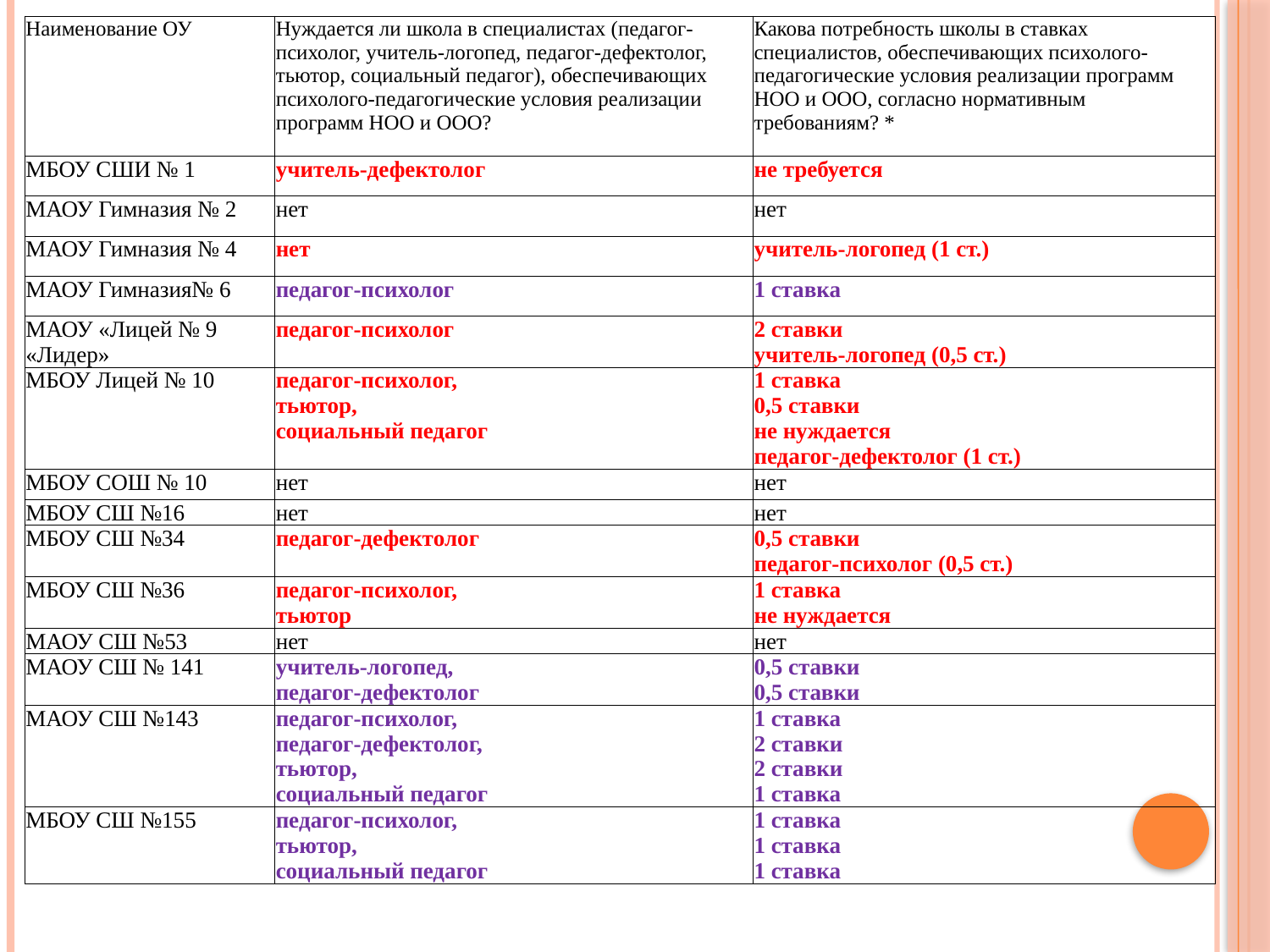

| Наименование ОУ | Нуждается ли школа в специалистах (педагог-психолог, учитель-логопед, педагог-дефектолог, тьютор, социальный педагог), обеспечивающих психолого-педагогические условия реализации программ НОО и ООО? | Какова потребность школы в ставках специалистов, обеспечивающих психолого-педагогические условия реализации программ НОО и ООО, согласно нормативным требованиям? \* |
| --- | --- | --- |
| МБОУ СШИ № 1 | учитель-дефектолог | не требуется |
| МАОУ Гимназия № 2 | нет | нет |
| МАОУ Гимназия № 4 | нет | учитель-логопед (1 ст.) |
| МАОУ Гимназия№ 6 | педагог-психолог | 1 ставка |
| МАОУ «Лицей № 9 «Лидер» | педагог-психолог | 2 ставки учитель-логопед (0,5 ст.) |
| МБОУ Лицей № 10 | педагог-психолог, тьютор, социальный педагог | 1 ставка 0,5 ставки не нуждается педагог-дефектолог (1 ст.) |
| МБОУ СОШ № 10 | нет | нет |
| МБОУ СШ №16 | нет | нет |
| МБОУ СШ №34 | педагог-дефектолог | 0,5 ставки педагог-психолог (0,5 ст.) |
| МБОУ СШ №36 | педагог-психолог, тьютор | 1 ставка не нуждается |
| МАОУ СШ №53 | нет | нет |
| МАОУ СШ № 141 | учитель-логопед, педагог-дефектолог | 0,5 ставки 0,5 ставки |
| МАОУ СШ №143 | педагог-психолог, педагог-дефектолог, тьютор, социальный педагог | 1 ставка 2 ставки 2 ставки 1 ставка |
| МБОУ СШ №155 | педагог-психолог, тьютор, социальный педагог | 1 ставка 1 ставка 1 ставка |
#